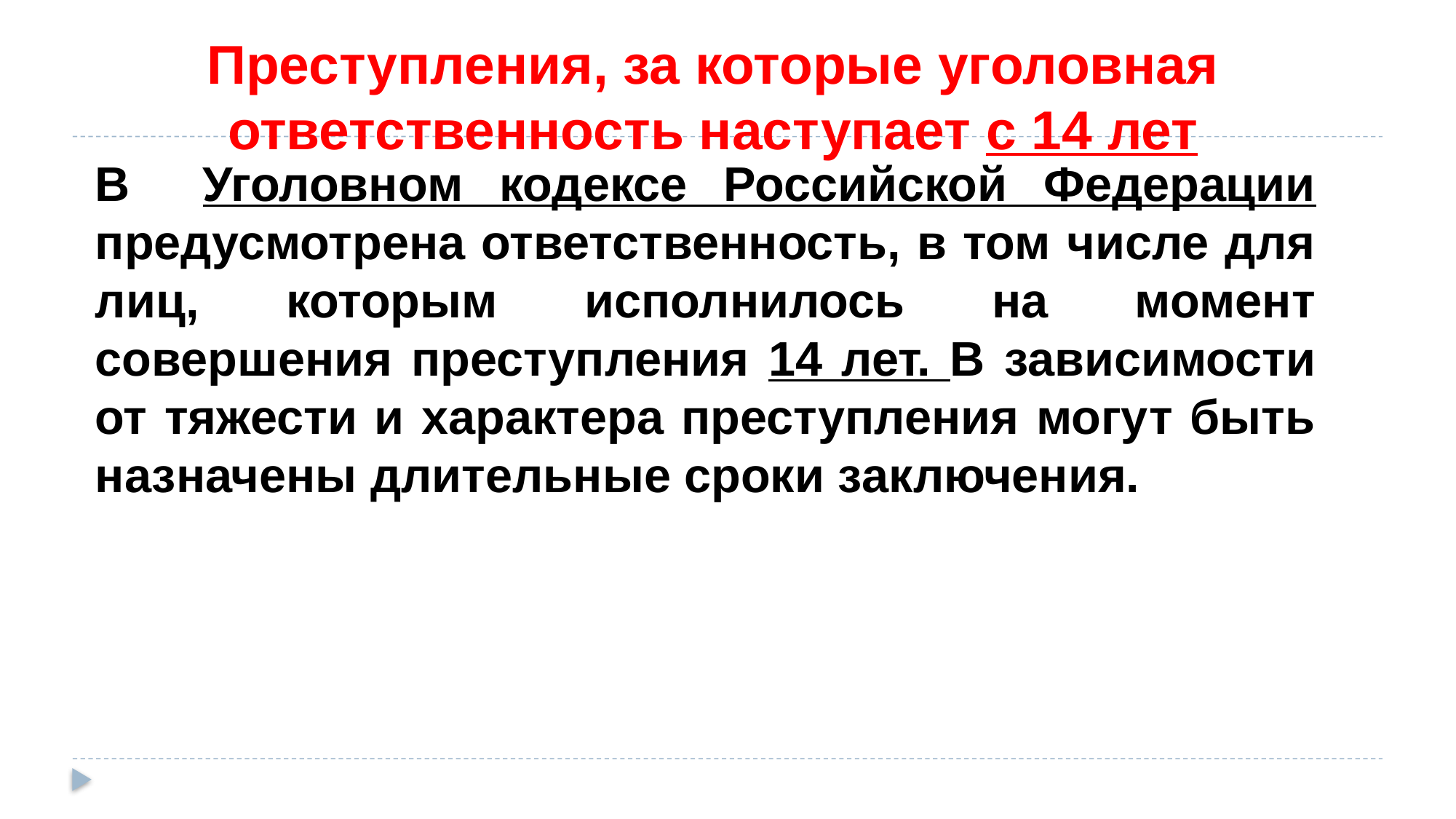

Преступления, за которые уголовная ответственность наступает с 14 лет
В  Уголовном кодексе Российской Федерации предусмотрена ответственность, в том числе для лиц, которым исполнилось на момент совершения преступления 14 лет. В зависимости от тяжести и характера преступления могут быть назначены длительные сроки заключения.